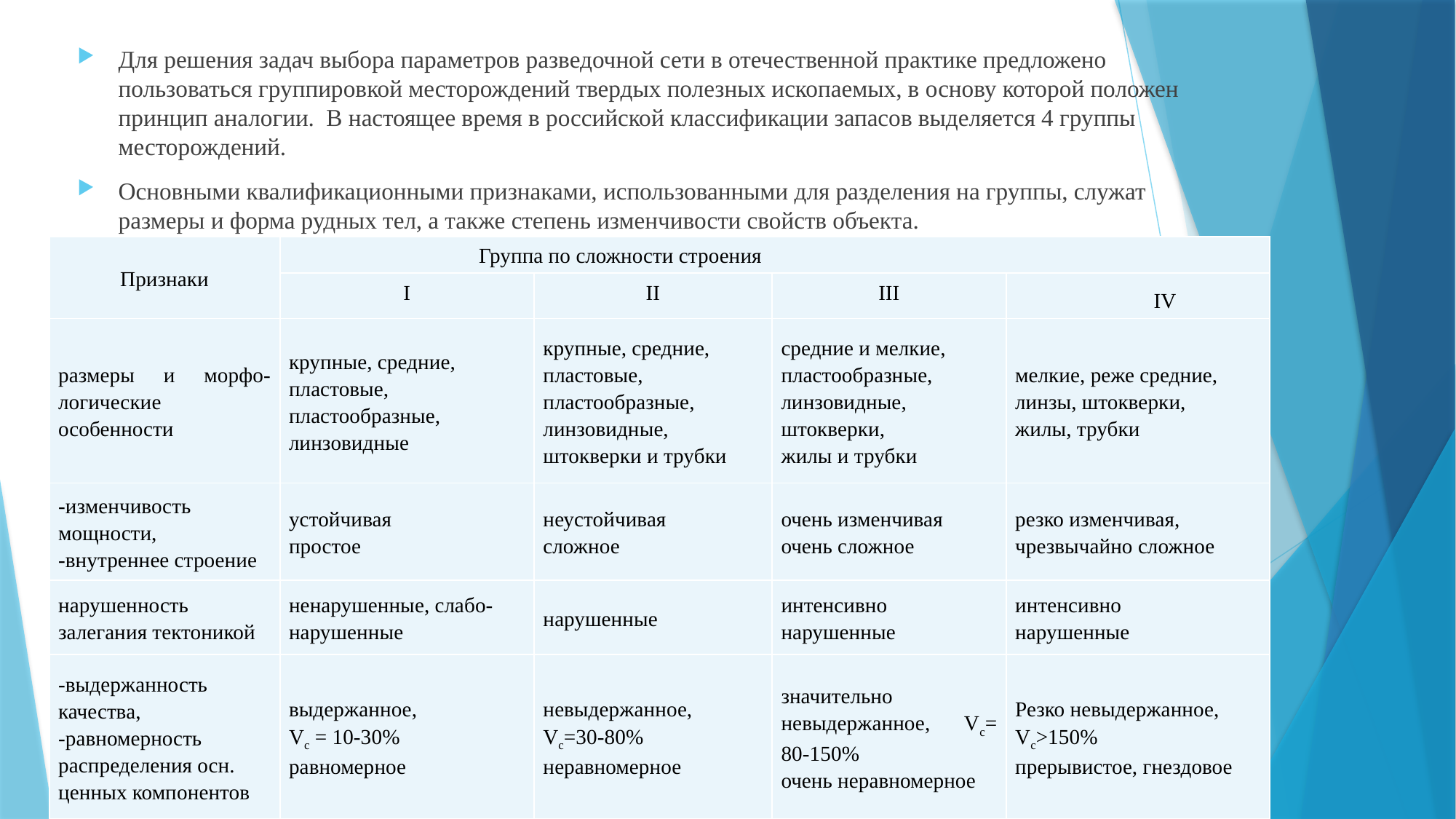

Для решения задач выбора параметров разведочной сети в отечественной практике предложено пользоваться группировкой месторождений твердых полезных ископаемых, в основу которой положен принцип аналогии.  В настоящее время в российской классификации запасов выделяется 4 группы месторождений.
Основными квалификационными признаками, использованными для разделения на группы, служат размеры и форма рудных тел, а также степень изменчивости свойств объекта.

| Признаки | Группа по сложности строения |  |  |  |
| --- | --- | --- | --- | --- |
|  | I | II | III | IV |
| размеры и морфо-логические особенности | крупные, средние, пластовые, пластообразные, линзовидные | крупные, средние, пластовые, пластообразные, линзовидные, штокверки и трубки | средние и мелкие, пластообразные, линзовидные, штокверки, жилы и трубки | мелкие, реже средние, линзы, штокверки, жилы, трубки |
| -изменчивость мощности, -внутреннее строение | устойчивая простое | неустойчивая сложное | очень изменчивая очень сложное | резко изменчивая, чрезвычайно сложное |
| нарушенность залегания тектоникой | ненарушенные, слабо- нарушенные | нарушенные | интенсивно нарушенные | интенсивно нарушенные |
| -выдержанность качества, -равномерность распределения осн. ценных компонентов | выдержанное, Vc = 10-30% равномерное | невыдержанное, Vc=30-80% неравномерное | значительно невыдержанное, Vc= 80-150% очень неравномерное | Резко невыдержанное, Vc>150% прерывистое, гнездовое |